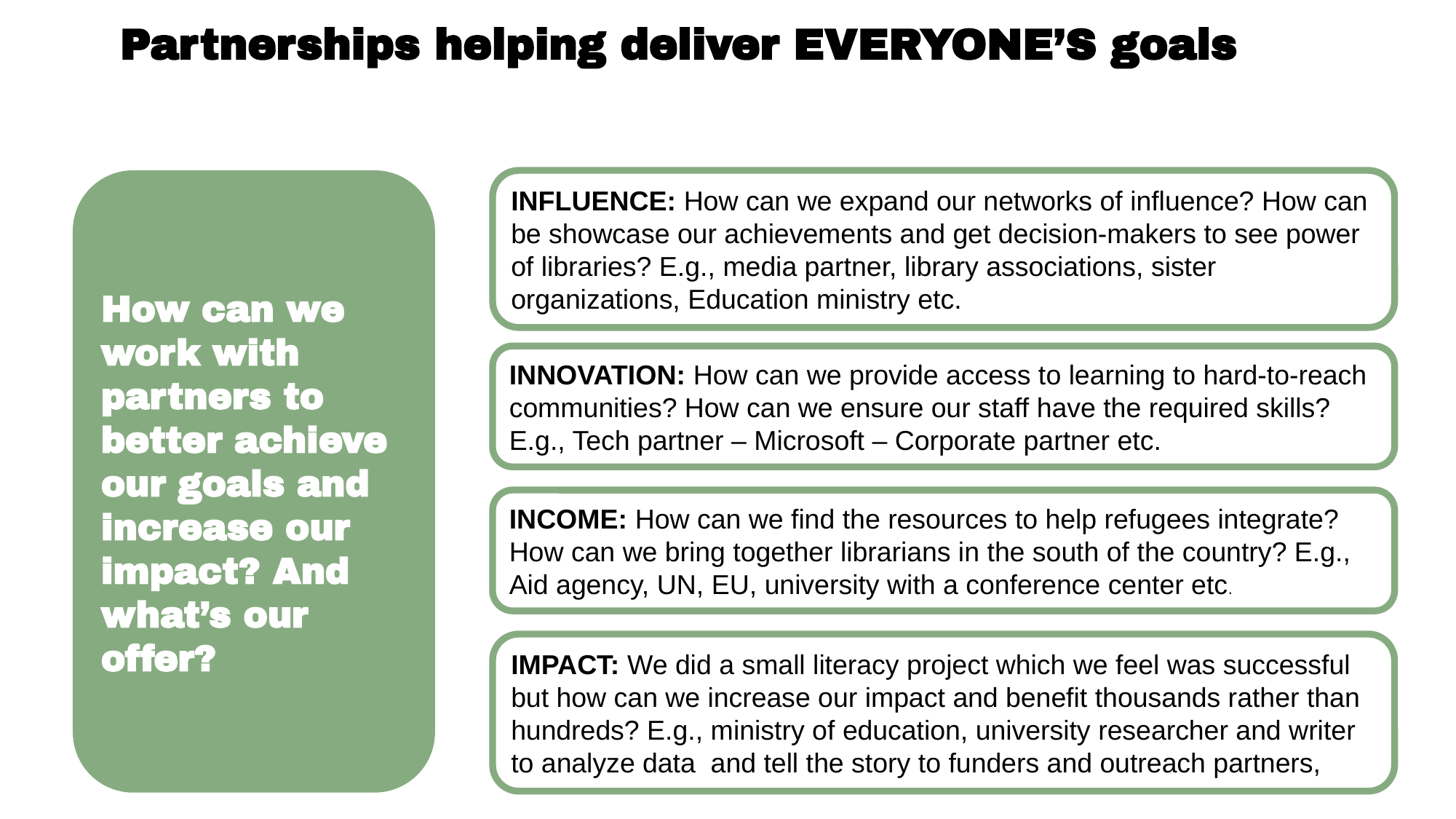

# Partnerships helping deliver EVERYONE’S goals

How can we work with partners to better achieve our goals and increase our impact? And what’s our offer?
INFLUENCE: How can we expand our networks of influence? How can be showcase our achievements and get decision-makers to see power of libraries? E.g., media partner, library associations, sister organizations, Education ministry etc.
INNOVATION: How can we provide access to learning to hard-to-reach communities? How can we ensure our staff have the required skills? E.g., Tech partner – Microsoft – Corporate partner etc.
INCOME: How can we find the resources to help refugees integrate? How can we bring together librarians in the south of the country? E.g., Aid agency, UN, EU, university with a conference center etc.
IMPACT: We did a small literacy project which we feel was successful but how can we increase our impact and benefit thousands rather than hundreds? E.g., ministry of education, university researcher and writer to analyze data  and tell the story to funders and outreach partners,